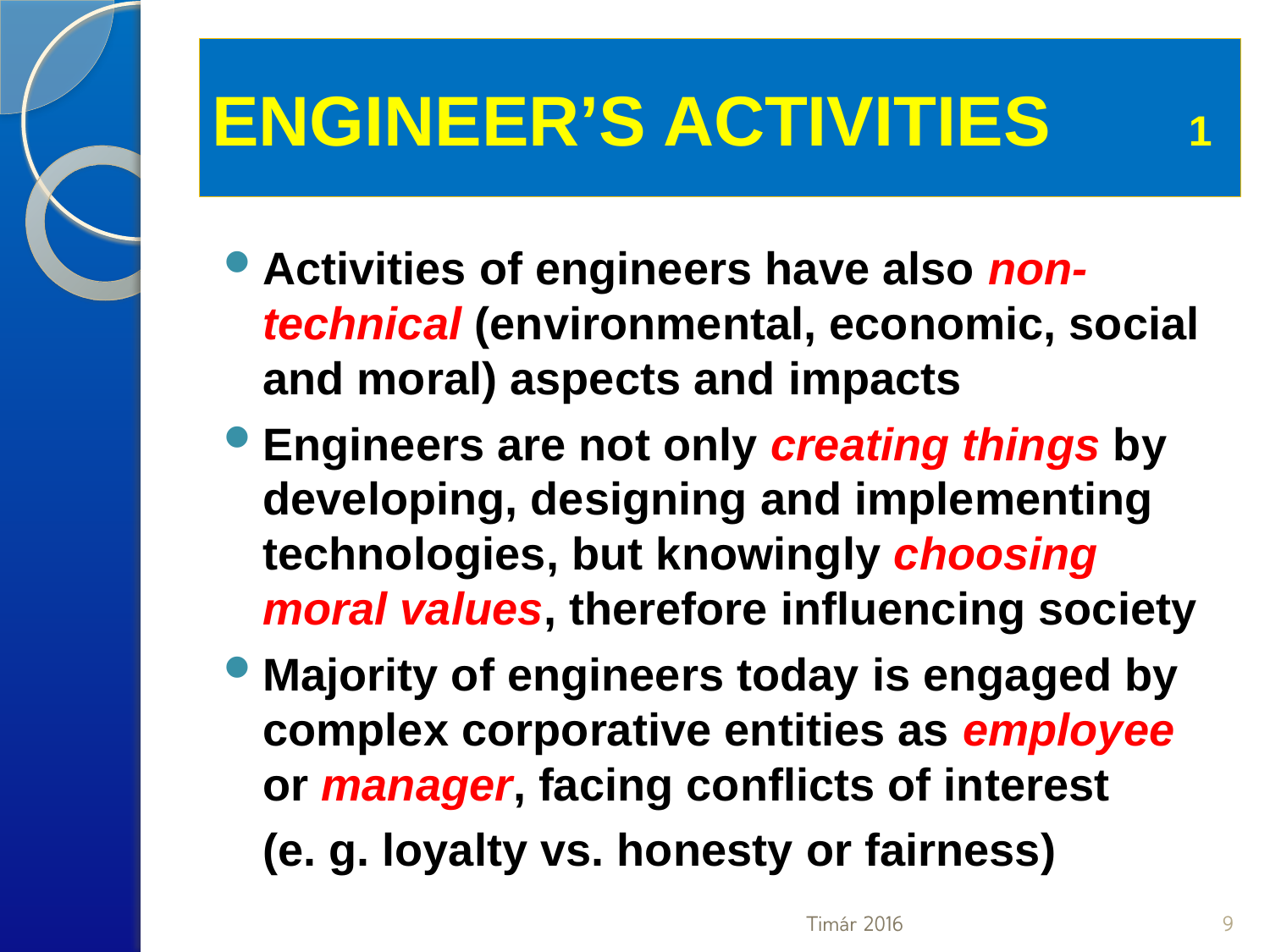

# ENGINEER’S ACTIVITIES       1

Activities of engineers have also non-technical (environmental, economic, social and moral) aspects and impacts
Engineers are not only creating things by developing, designing and implementing technologies, but knowingly choosing moral values, therefore influencing society
Majority of engineers today is engaged by complex corporative entities as employee or manager, facing conflicts of interest
	(e. g. loyalty vs. honesty or fairness)

Timár 2016
9